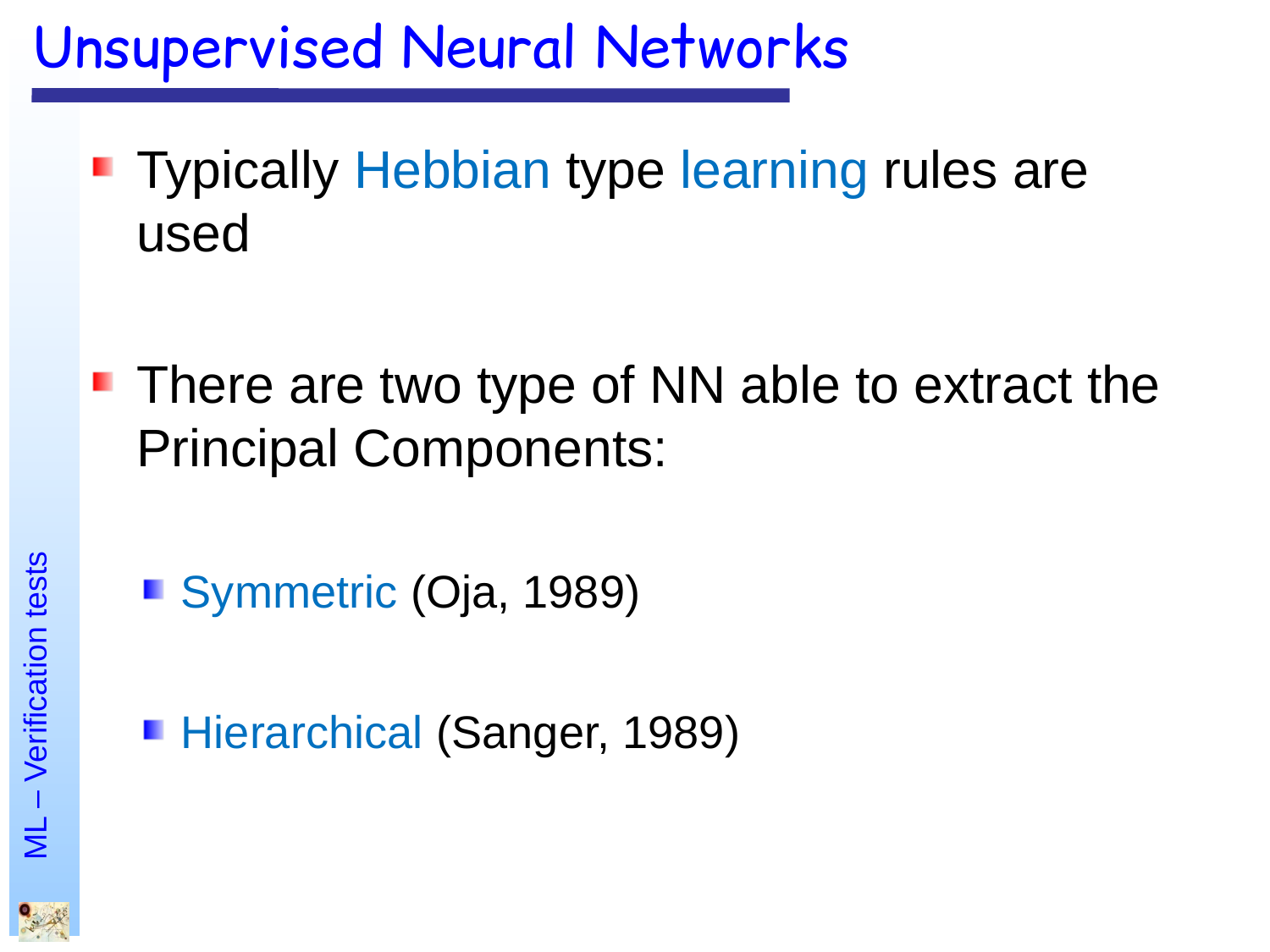

# Unsupervised Neural Networks
Typically Hebbian type learning rules are used

There are two type of NN able to extract the Principal Components:

Symmetric (Oja, 1989)

Hierarchical (Sanger, 1989)